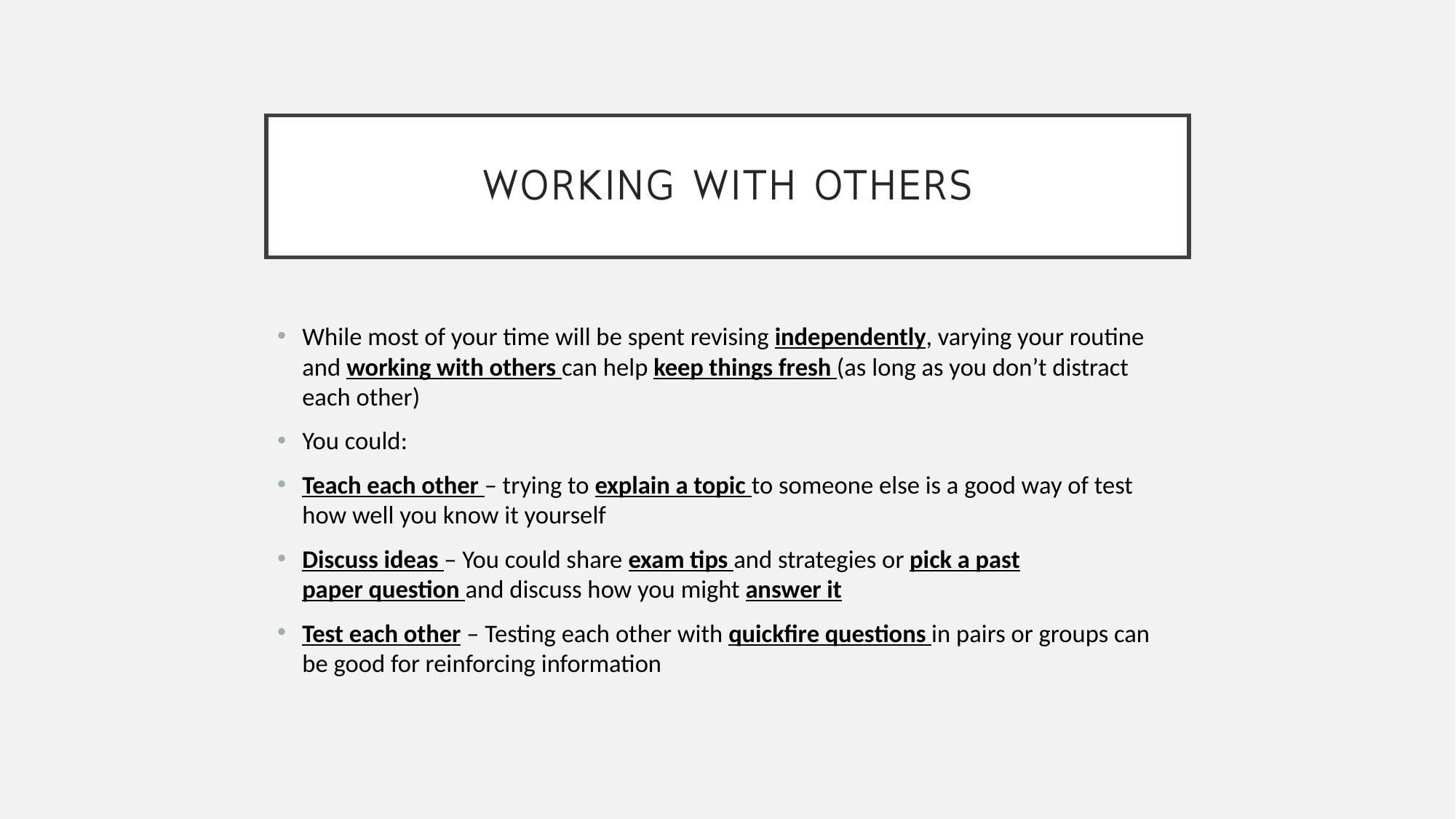

# Working with others
While most of your time will be spent revising independently, varying your routine and working with others can help keep things fresh (as long as you don’t distract each other)​
You could:​
Teach each other – trying to explain a topic to someone else is a good way of test how well you know it yourself​
Discuss ideas – You could share exam tips and strategies or pick a past paper question and discuss how you might answer it​
Test each other – Testing each other with quickfire questions in pairs or groups can be good for reinforcing information